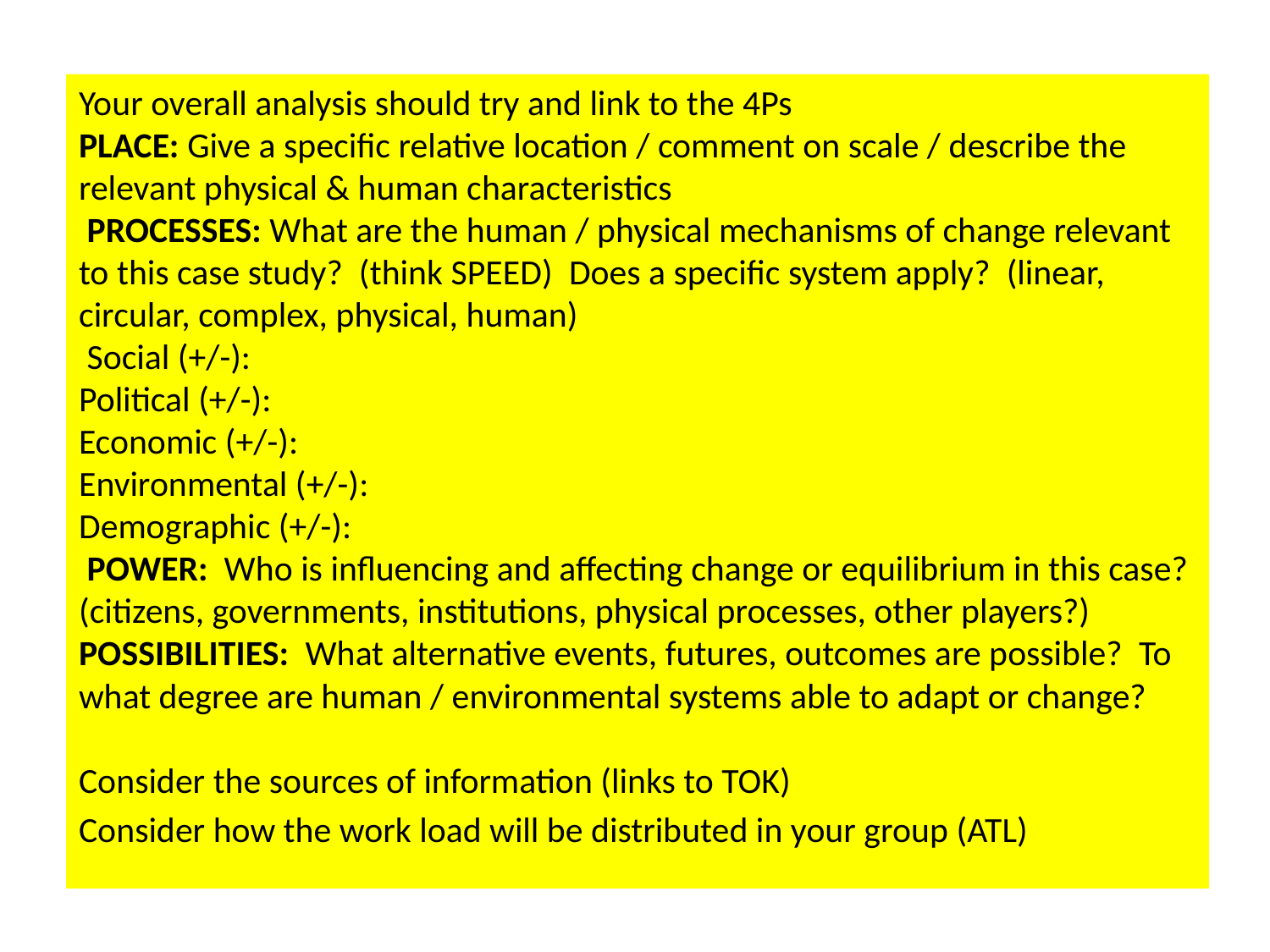

#
Your overall analysis should try and link to the 4Ps
PLACE: Give a specific relative location / comment on scale / describe the relevant physical & human characteristics
 PROCESSES: What are the human / physical mechanisms of change relevant to this case study?  (think SPEED)  Does a specific system apply?  (linear, circular, complex, physical, human) 
 Social (+/-):
Political (+/-):
Economic (+/-):
Environmental (+/-):
Demographic (+/-):
 POWER:  Who is influencing and affecting change or equilibrium in this case? (citizens, governments, institutions, physical processes, other players?)
POSSIBILITIES:  What alternative events, futures, outcomes are possible?  To what degree are human / environmental systems able to adapt or change?
Consider the sources of information (links to TOK)
Consider how the work load will be distributed in your group (ATL)